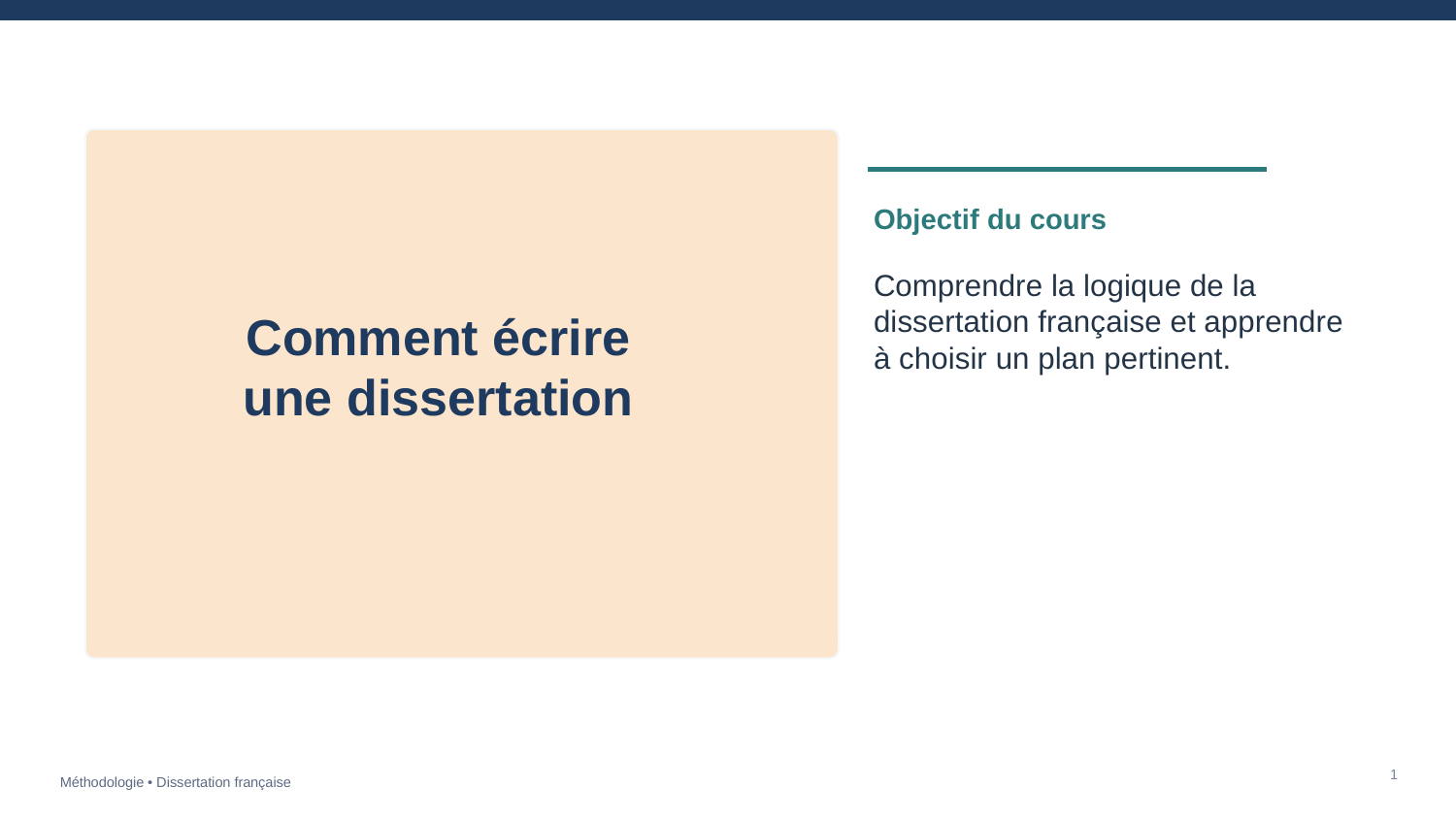

Objectif du cours
Comprendre la logique de la dissertation française et apprendre
à choisir un plan pertinent.
Comment écrire
une dissertation

1